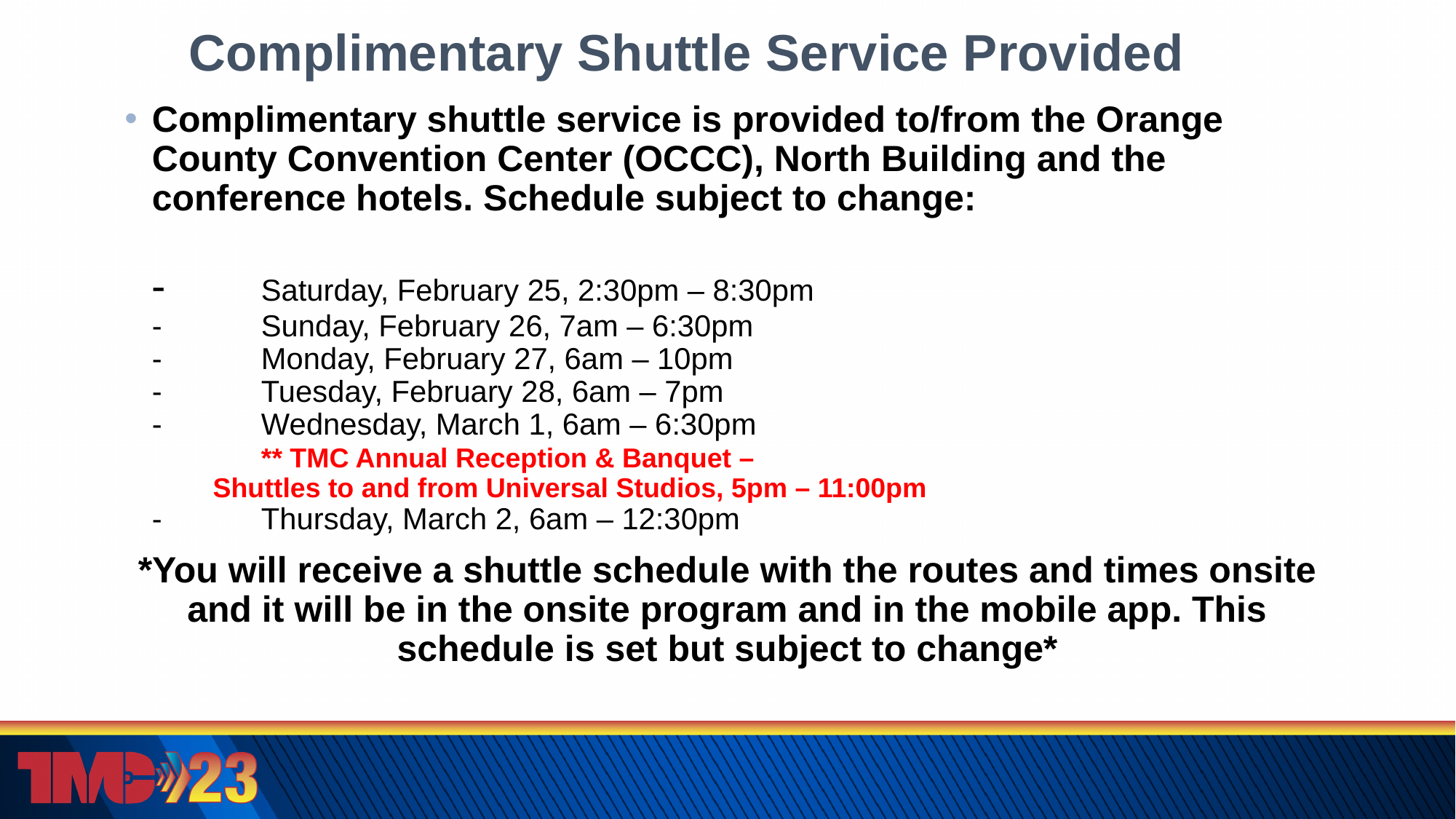

# Complimentary Shuttle Service Provided
Complimentary shuttle service is provided to/from the Orange County Convention Center (OCCC), North Building and the conference hotels. Schedule subject to change:
-	Saturday, February 25, 2:30pm – 8:30pm
-	Sunday, February 26, 7am – 6:30pm
-	Monday, February 27, 6am – 10pm
- 	Tuesday, February 28, 6am – 7pm
-	Wednesday, March 1, 6am – 6:30pm
	** TMC Annual Reception & Banquet –
        Shuttles to and from Universal Studios, 5pm – 11:00pm
-	Thursday, March 2, 6am – 12:30pm
*You will receive a shuttle schedule with the routes and times onsite and it will be in the onsite program and in the mobile app. This schedule is set but subject to change*